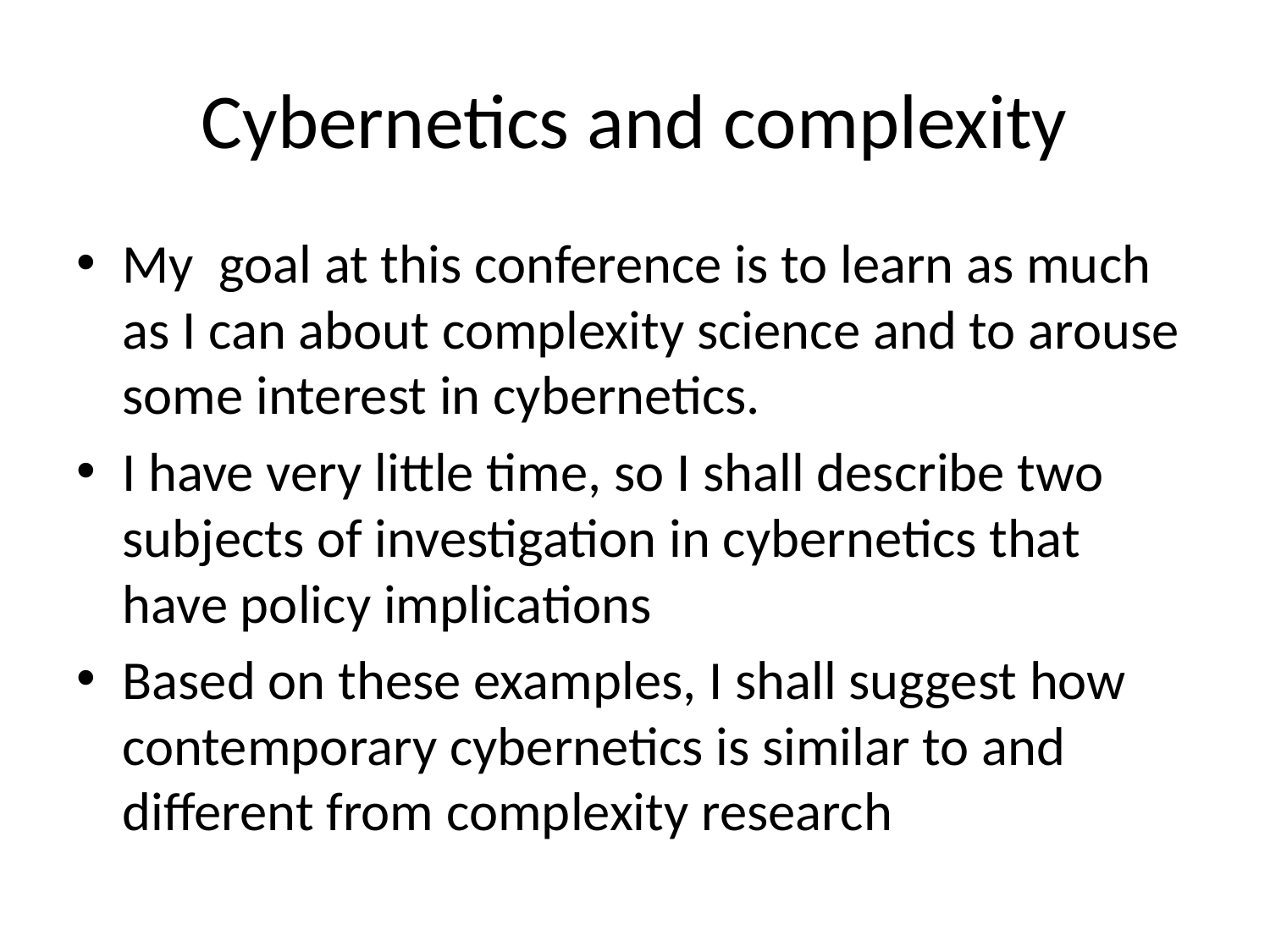

# Cybernetics and complexity
My  goal at this conference is to learn as much as I can about complexity science and to arouse some interest in cybernetics.
I have very little time, so I shall describe two subjects of investigation in cybernetics that have policy implications
Based on these examples, I shall suggest how contemporary cybernetics is similar to and different from complexity research